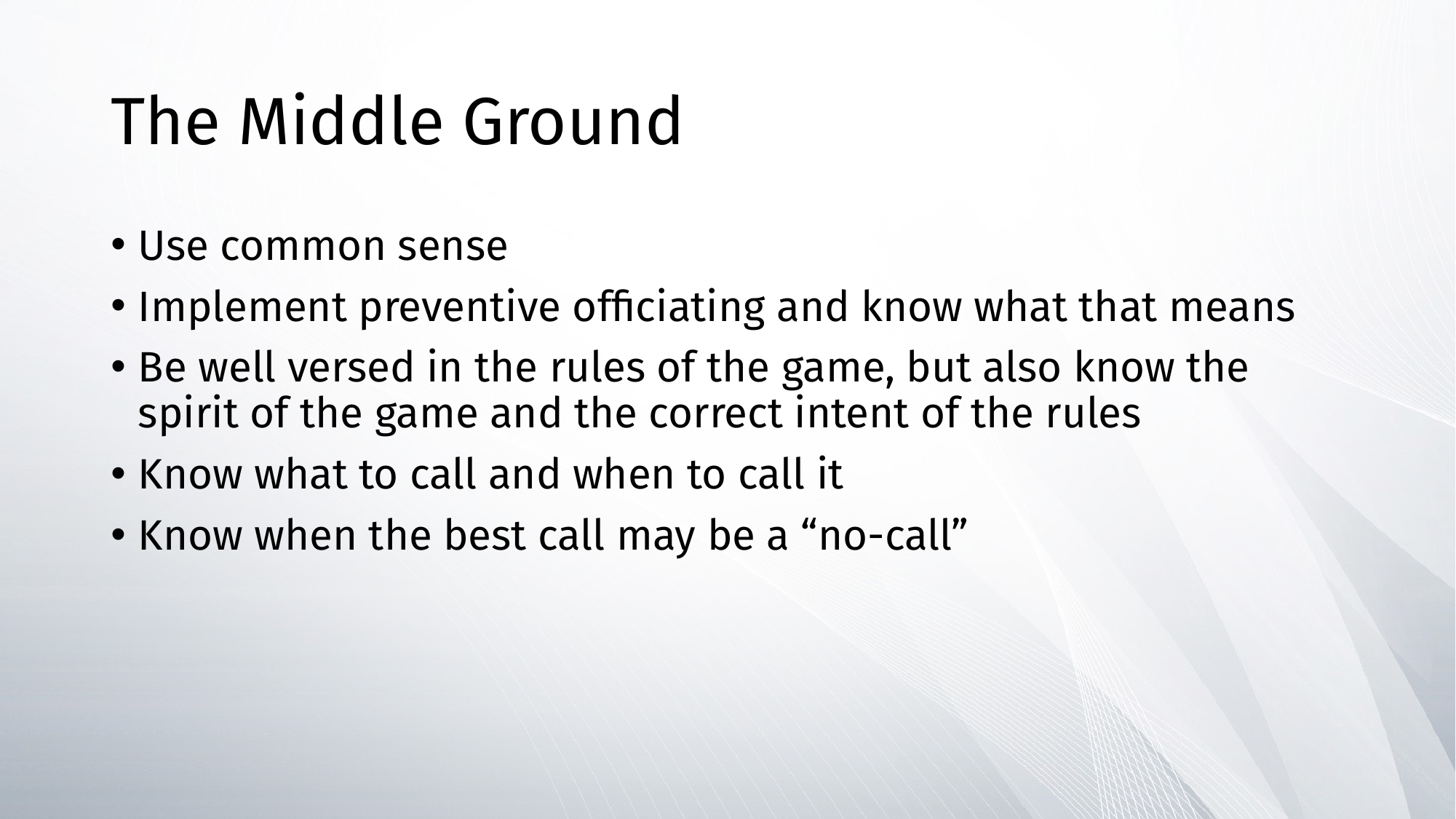

# The Middle Ground
Use common sense
Implement preventive officiating and know what that means
Be well versed in the rules of the game, but also know the spirit of the game and the correct intent of the rules
Know what to call and when to call it
Know when the best call may be a “no-call”